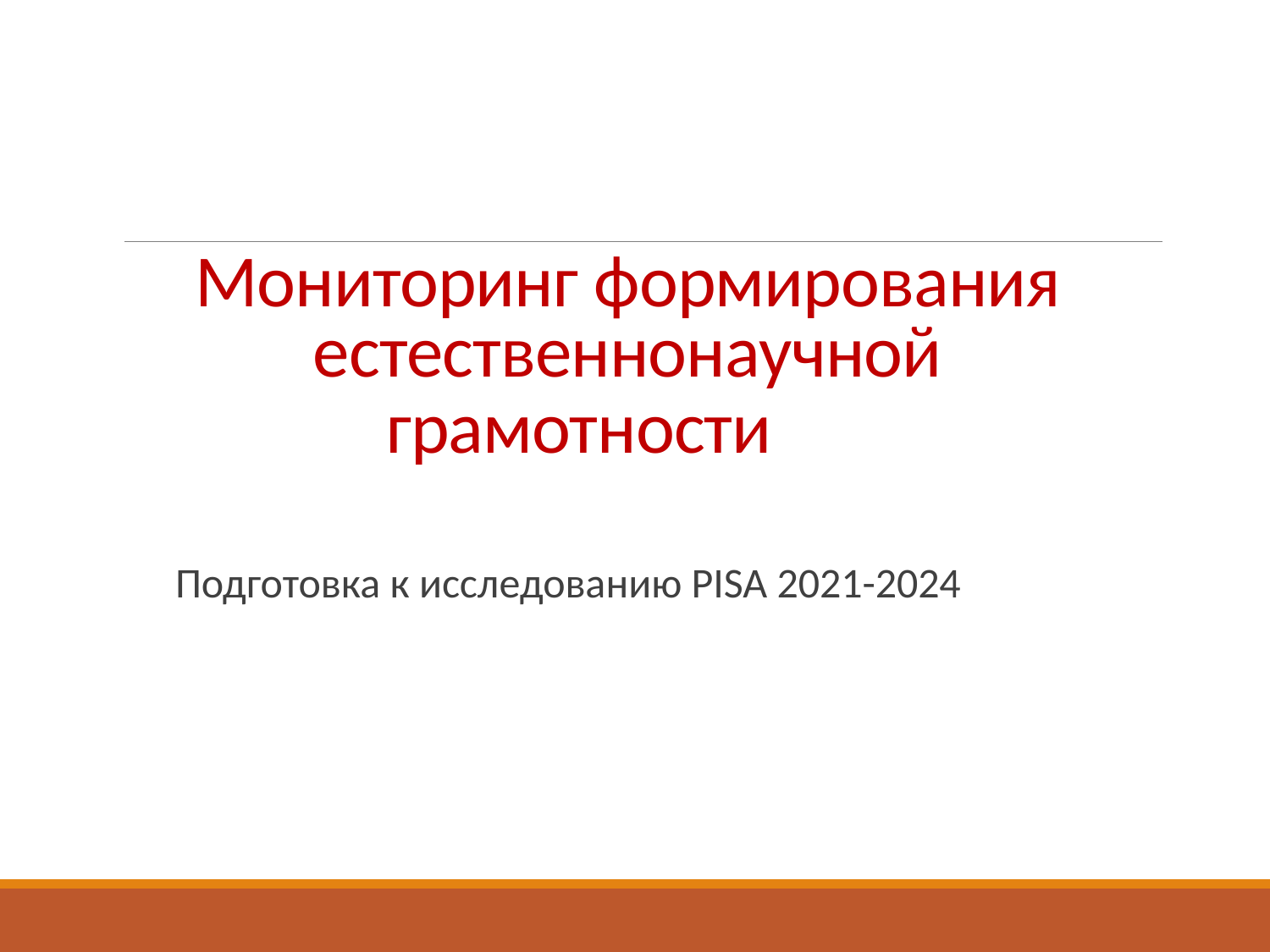

# Мониторинг формирования естественнонаучной грамотности
Подготовка к исследованию PISA 2021-2024